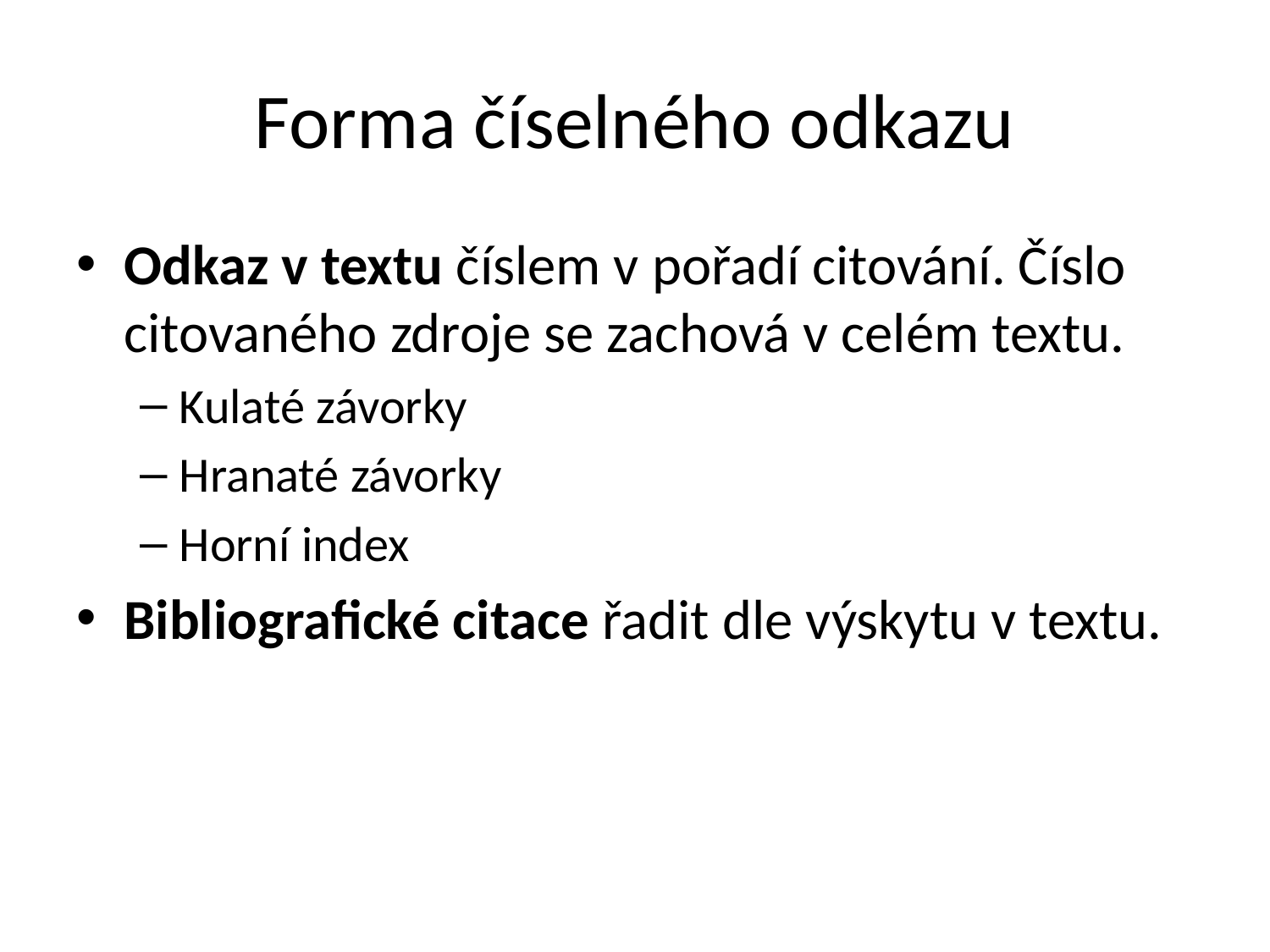

# Forma číselného odkazu
Odkaz v textu číslem v pořadí citování. Číslo citovaného zdroje se zachová v celém textu.
Kulaté závorky
Hranaté závorky
Horní index
Bibliografické citace řadit dle výskytu v textu.